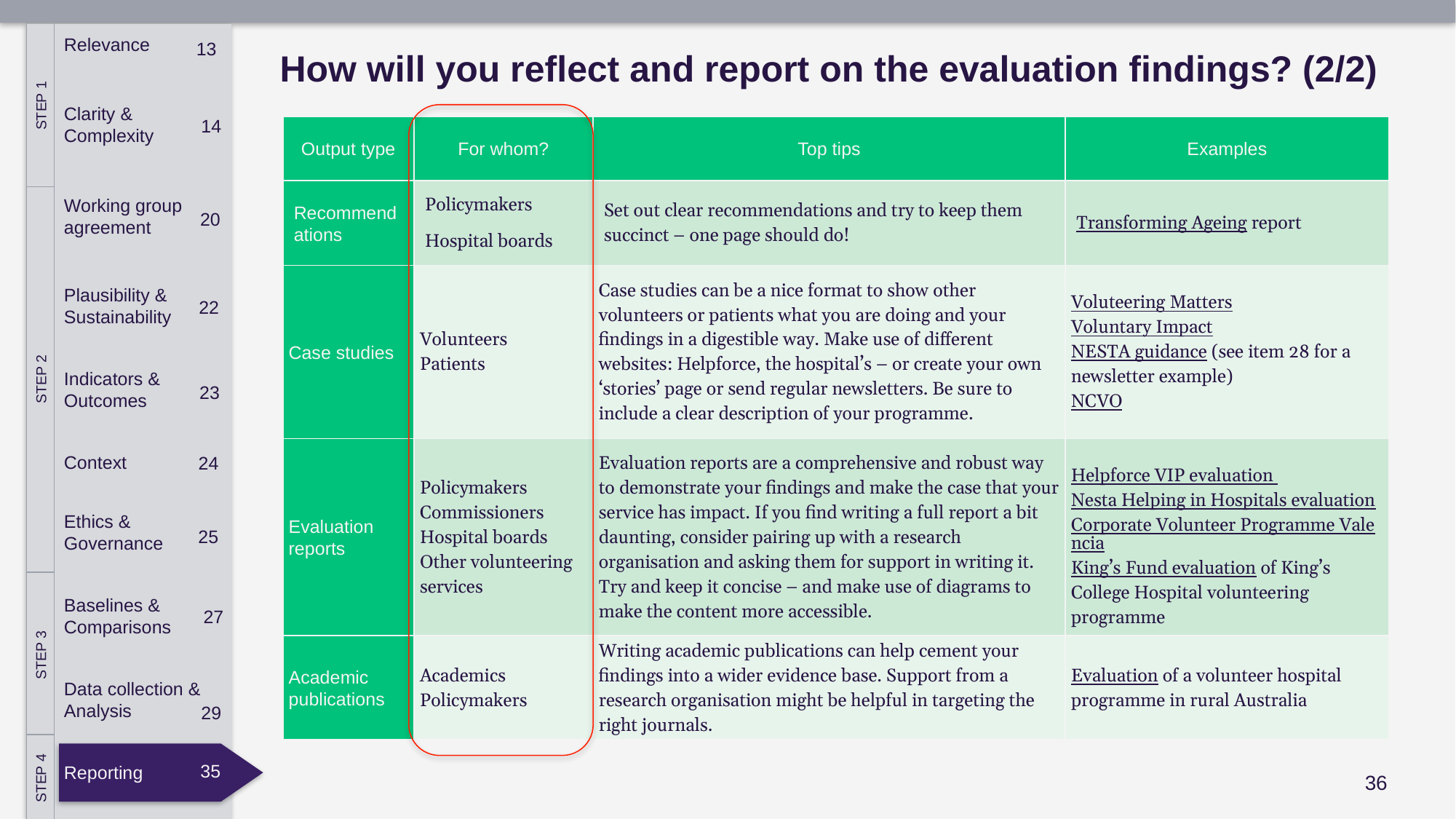

Relevance
13
# How will you reflect and report on the evaluation findings? (2/2)
STEP 1
Clarity & Complexity

14
| Output type | For whom? | Top tips | Examples |
| --- | --- | --- | --- |
| Recommendations | Policymakers Hospital boards | Set out clear recommendations and try to keep them succinct – one page should do! | Transforming Ageing report |
| Case studies | Volunteers Patients | Case studies can be a nice format to show other volunteers or patients what you are doing and your findings in a digestible way. Make use of different websites: Helpforce, the hospital’s – or create your own ‘stories’ page or send regular newsletters. Be sure to include a clear description of your programme. | Voluteering Matters Voluntary Impact NESTA guidance (see item 28 for a newsletter example) NCVO |
| Evaluation reports | Policymakers Commissioners Hospital boards Other volunteering services | Evaluation reports are a comprehensive and robust way to demonstrate your findings and make the case that your service has impact. If you find writing a full report a bit daunting, consider pairing up with a research organisation and asking them for support in writing it. Try and keep it concise – and make use of diagrams to make the content more accessible. | Helpforce VIP evaluation Nesta Helping in Hospitals evaluation Corporate Volunteer Programme Valencia King’s Fund evaluation of King’s College Hospital volunteering programme |
| Academic publications | Academics Policymakers | Writing academic publications can help cement your findings into a wider evidence base. Support from a research organisation might be helpful in targeting the right journals. | Evaluation of a volunteer hospital programme in rural Australia |
Working group agreement
20
Plausibility & Sustainability
22
Indicators & Outcomes
STEP 2
23
Context
24
Ethics & Governance
25
Baselines & Comparisons
27
STEP 3
Data collection & Analysis
29

35
Reporting
STEP 4
36